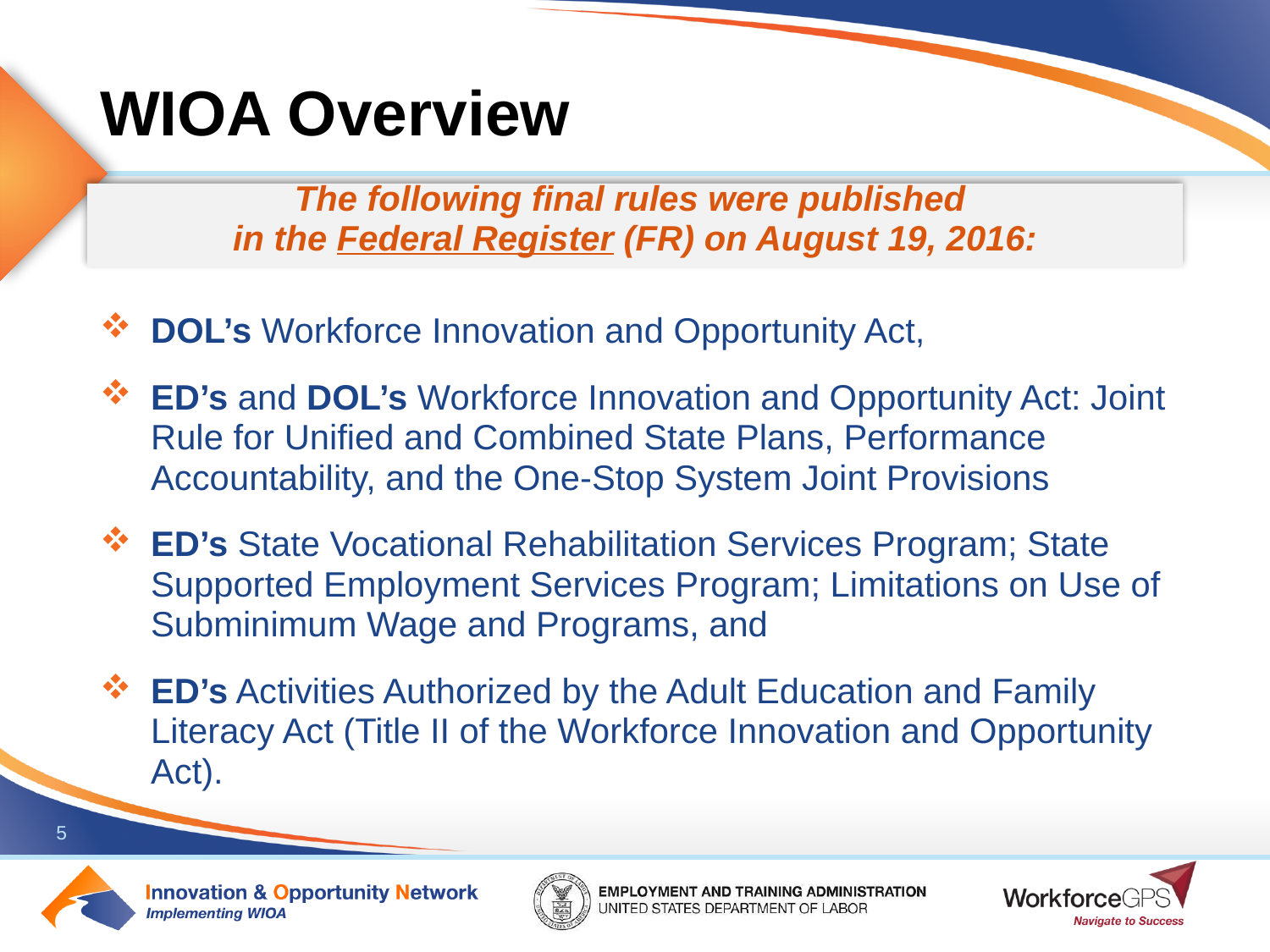

# WIOA Overview
The following final rules were published
in the Federal Register (FR) on August 19, 2016:
DOL’s Workforce Innovation and Opportunity Act,
ED’s and DOL’s Workforce Innovation and Opportunity Act: Joint Rule for Unified and Combined State Plans, Performance Accountability, and the One-Stop System Joint Provisions
ED’s State Vocational Rehabilitation Services Program; State Supported Employment Services Program; Limitations on Use of Subminimum Wage and Programs, and
ED’s Activities Authorized by the Adult Education and Family Literacy Act (Title II of the Workforce Innovation and Opportunity Act).